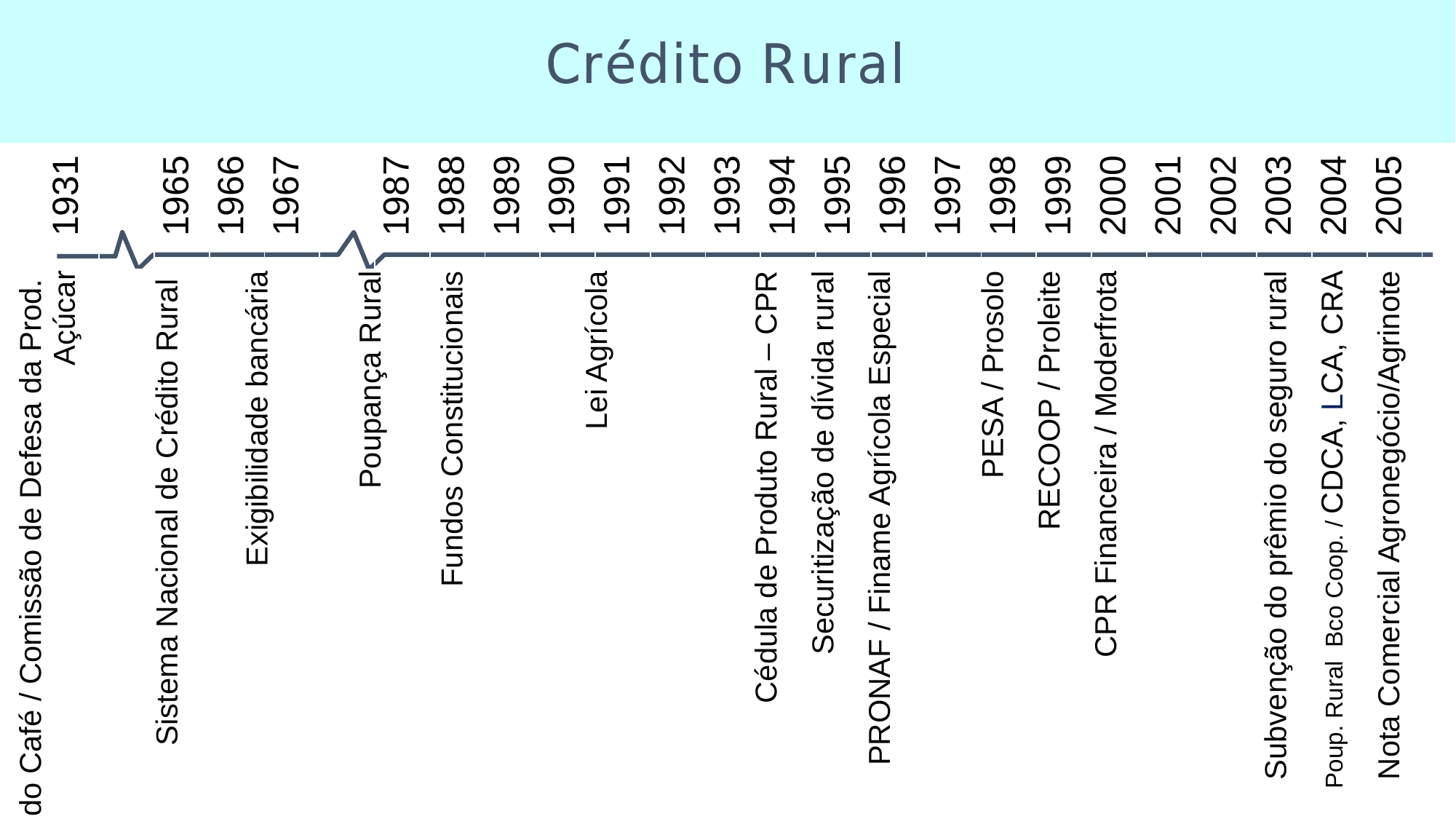

Crédito Rural
| 1931 |  | 1965 | 1966 | 1967 |  | 1987 | 1988 | 1989 | 1990 | 1991 | 1992 | 1993 | 1994 | 1995 | 1996 | 1997 | 1998 | 1999 | 2000 | 2001 | 2002 | 2003 | 2004 | 2005 |
| --- | --- | --- | --- | --- | --- | --- | --- | --- | --- | --- | --- | --- | --- | --- | --- | --- | --- | --- | --- | --- | --- | --- | --- | --- |
| Comissão Nacional do Café / Comissão de Defesa da Prod. Açúcar |  | Sistema Nacional de Crédito Rural |  | Exigibilidade bancária |  | Poupança Rural | Fundos Constitucionais |  |  | Lei Agrícola |  |  | Cédula de Produto Rural – CPR | Securitização de dívida rural | PRONAF / Finame Agrícola Especial |  | PESA / Prosolo | RECOOP / Proleite | CPR Financeira / Moderfrota |  |  | Subvenção do prêmio do seguro rural | Poup. Rural Bco Coop. / CDCA, LCA, CRA | Nota Comercial Agronegócio/Agrinote |
| --- | --- | --- | --- | --- | --- | --- | --- | --- | --- | --- | --- | --- | --- | --- | --- | --- | --- | --- | --- | --- | --- | --- | --- | --- |